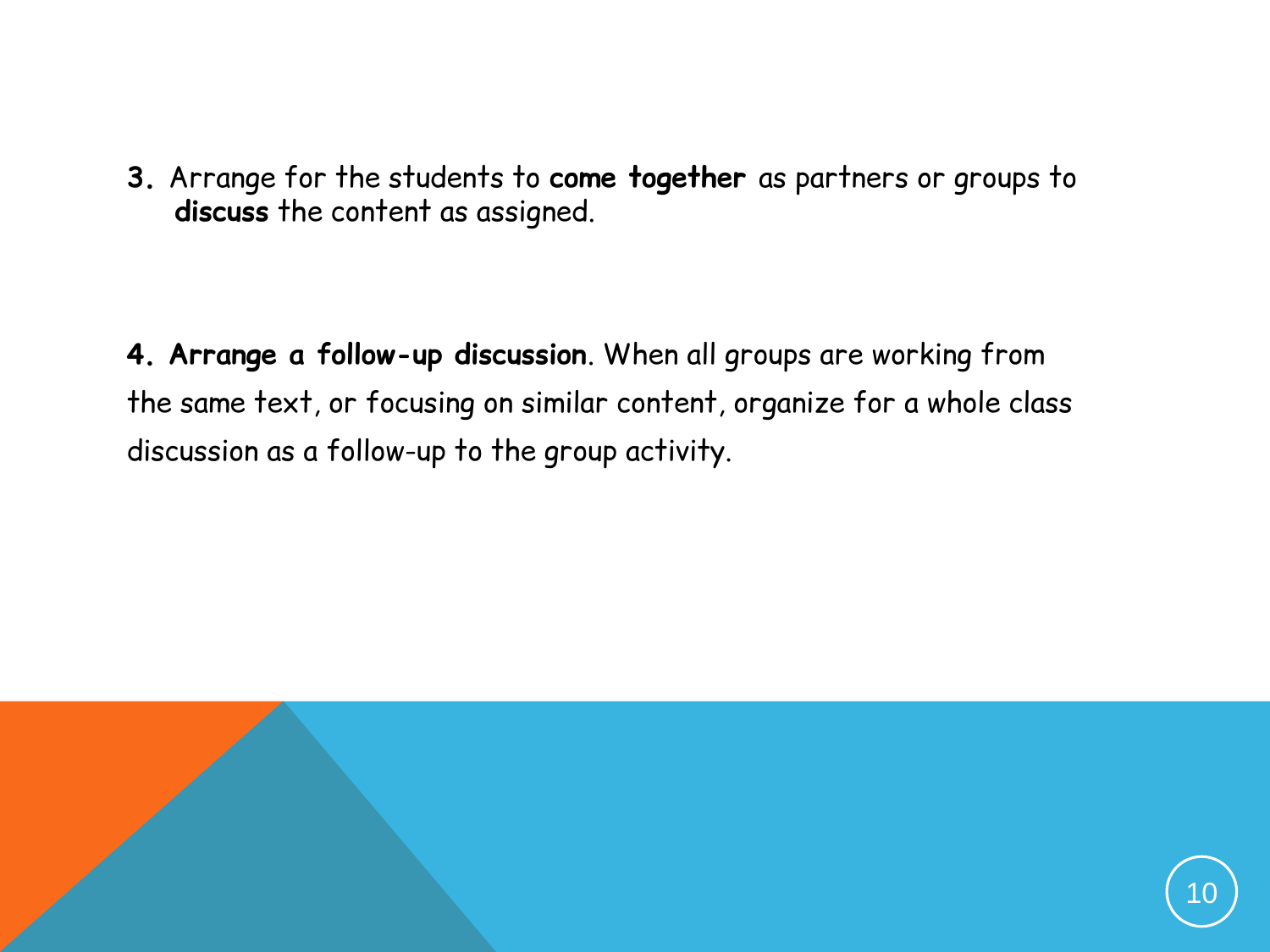

3. Arrange for the students to come together as partners or groups to discuss the content as assigned.

4. Arrange a follow-up discussion. When all groups are working from
the same text, or focusing on similar content, organize for a whole class
discussion as a follow-up to the group activity.
10